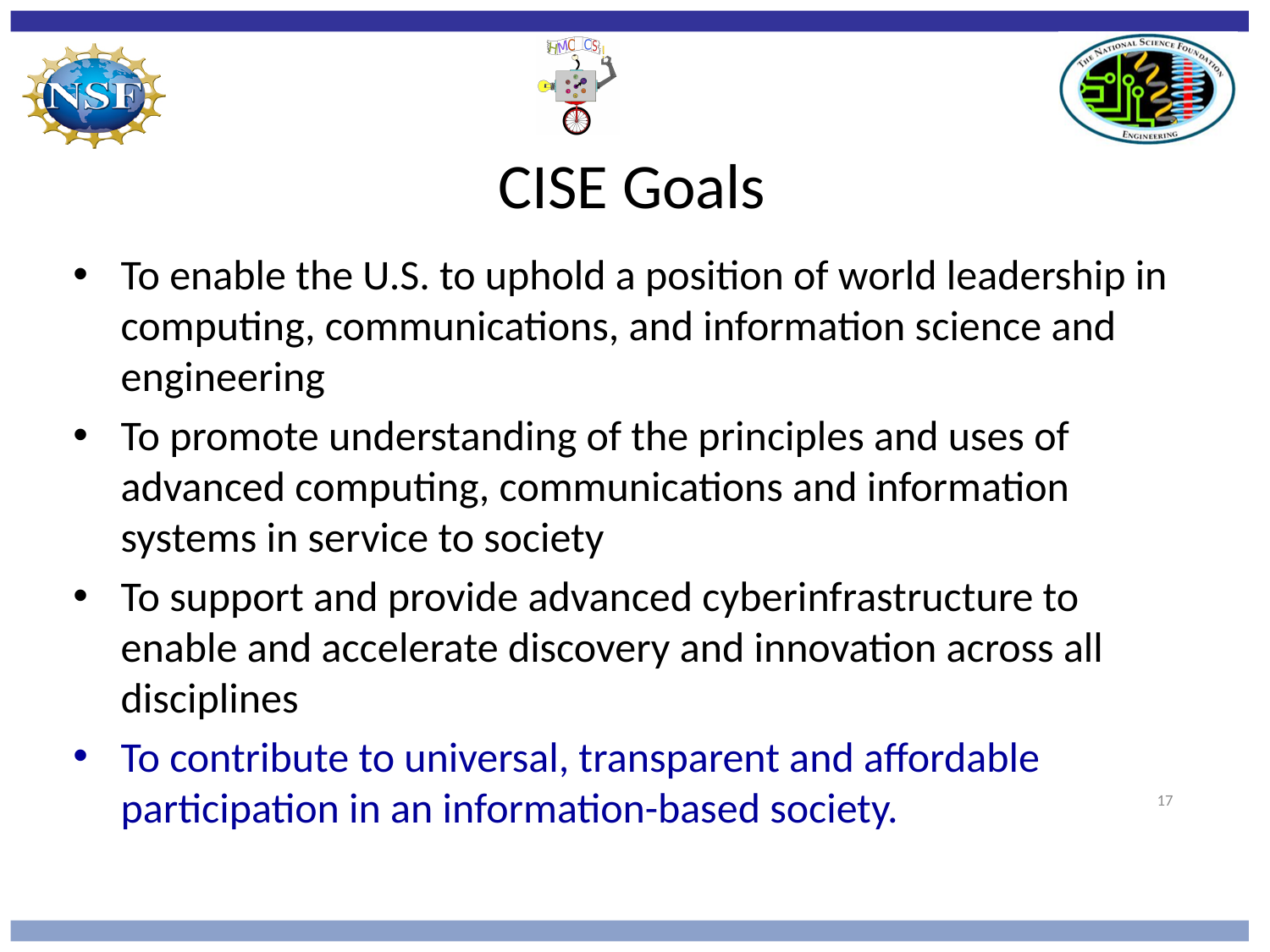

# CISE Goals
To enable the U.S. to uphold a position of world leadership in computing, communications, and information science and engineering
To promote understanding of the principles and uses of advanced computing, communications and information systems in service to society
To support and provide advanced cyberinfrastructure to enable and accelerate discovery and innovation across all disciplines
To contribute to universal, transparent and affordable participation in an information-based society.
17